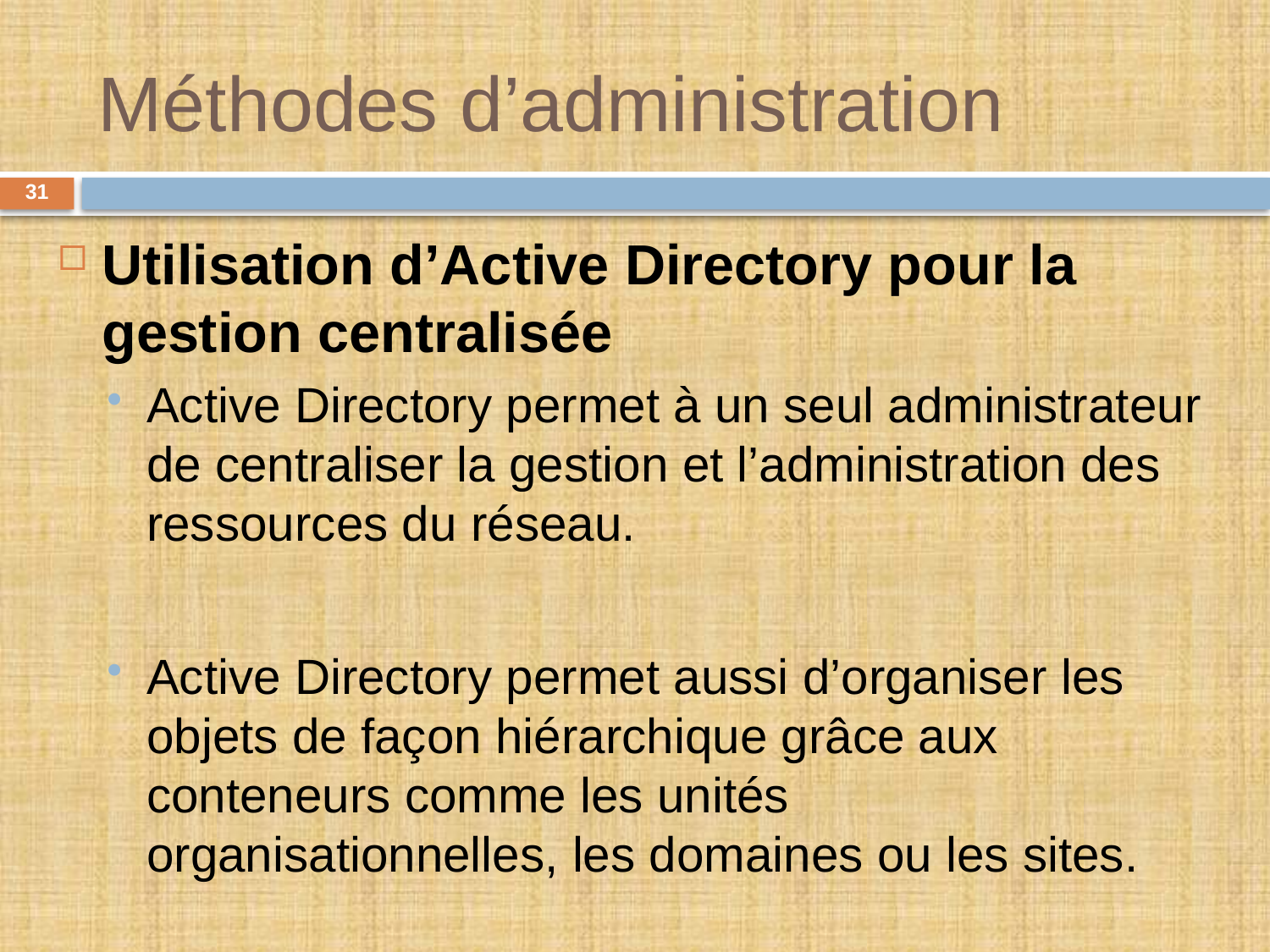

# Méthodes d’administration
31
Utilisation d’Active Directory pour la gestion centralisée
Active Directory permet à un seul administrateur de centraliser la gestion et l’administration des ressources du réseau.

Active Directory permet aussi d’organiser les objets de façon hiérarchique grâce aux conteneurs comme les unités organisationnelles, les domaines ou les sites.